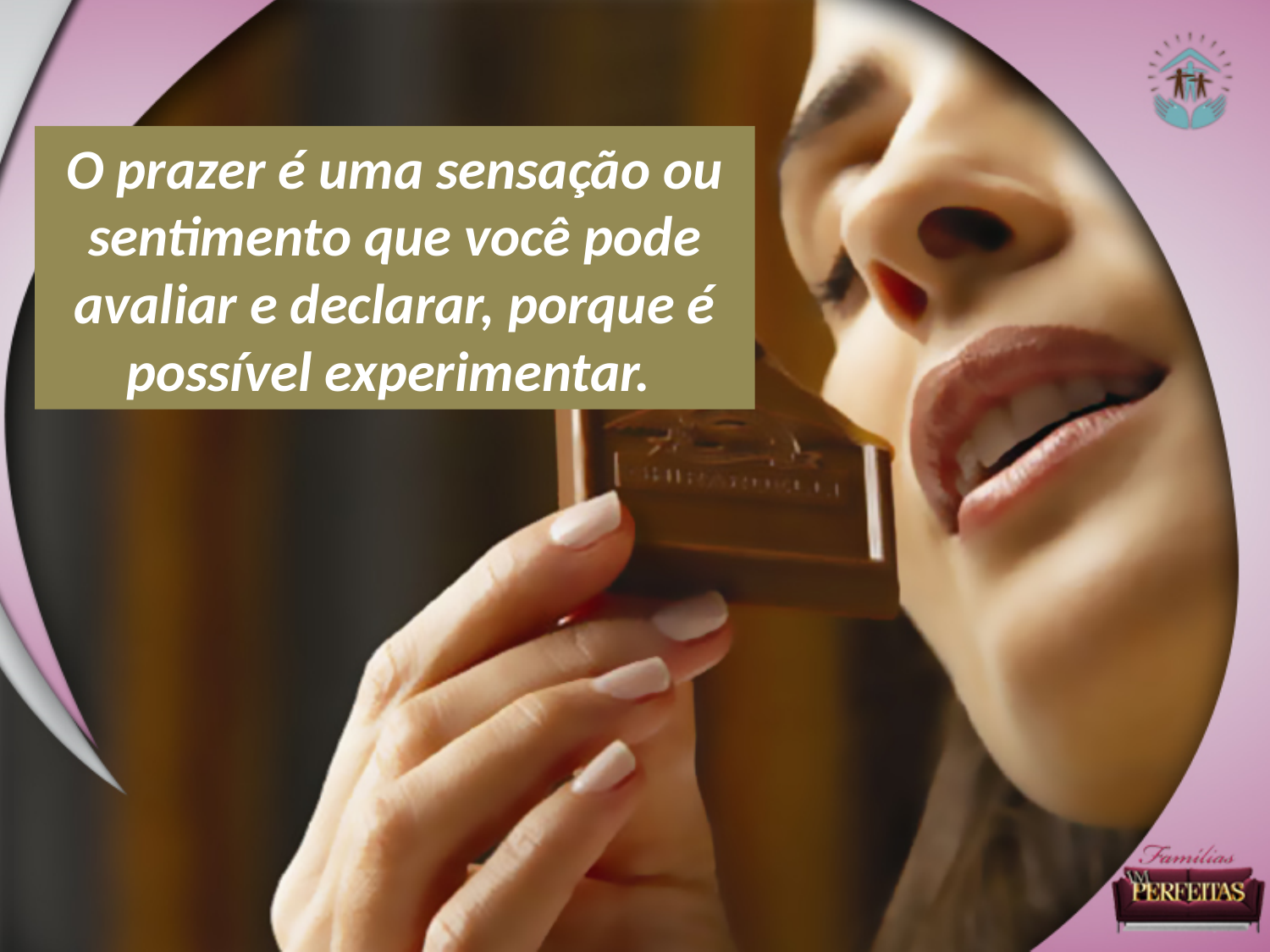

O prazer é uma sensação ou
sentimento que você pode
avaliar e declarar, porque é
possível experimentar.